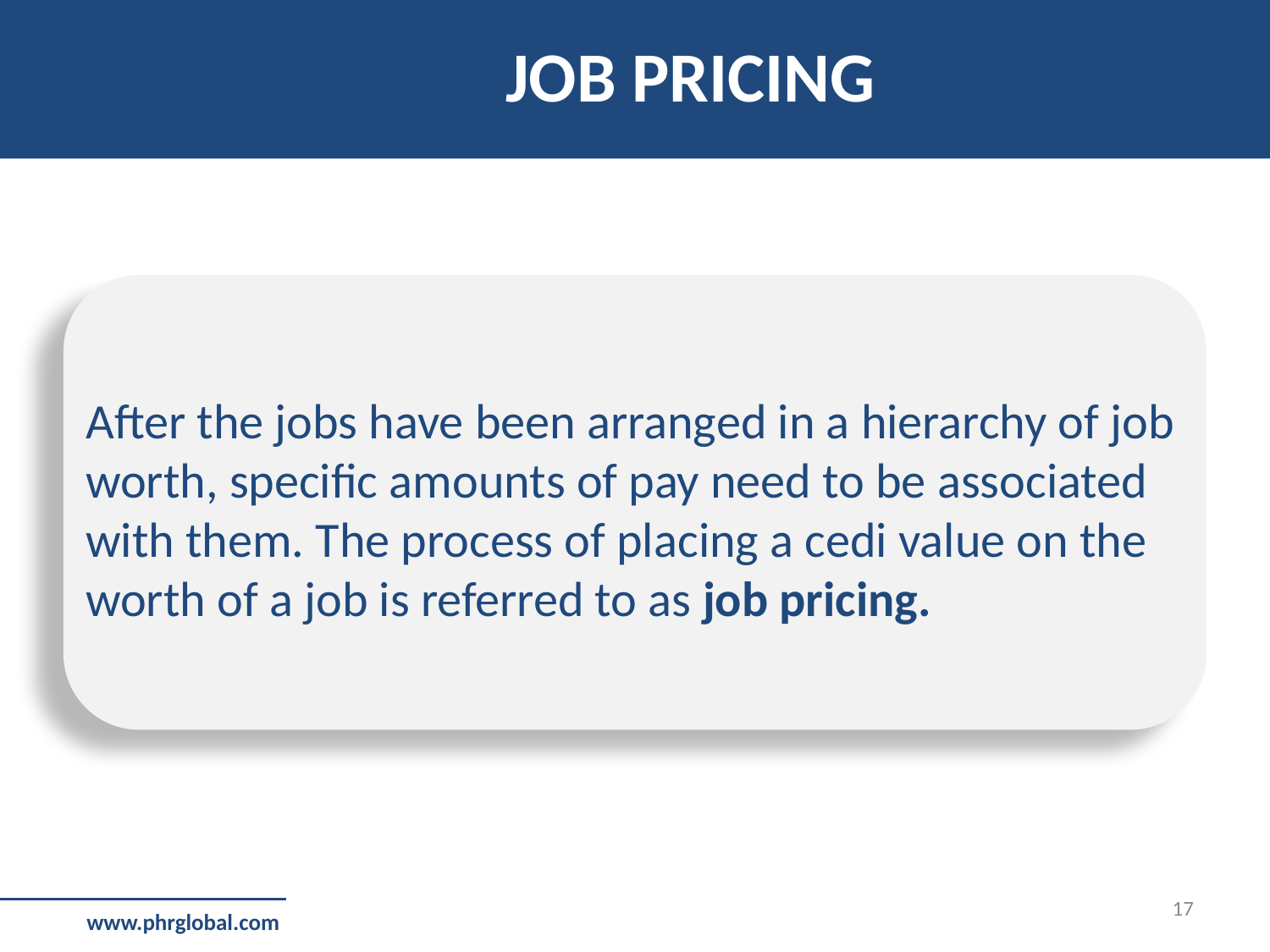

JOB PRICING

After the jobs have been arranged in a hierarchy of job worth, specific amounts of pay need to be associated with them. The process of placing a cedi value on the worth of a job is referred to as job pricing.
17